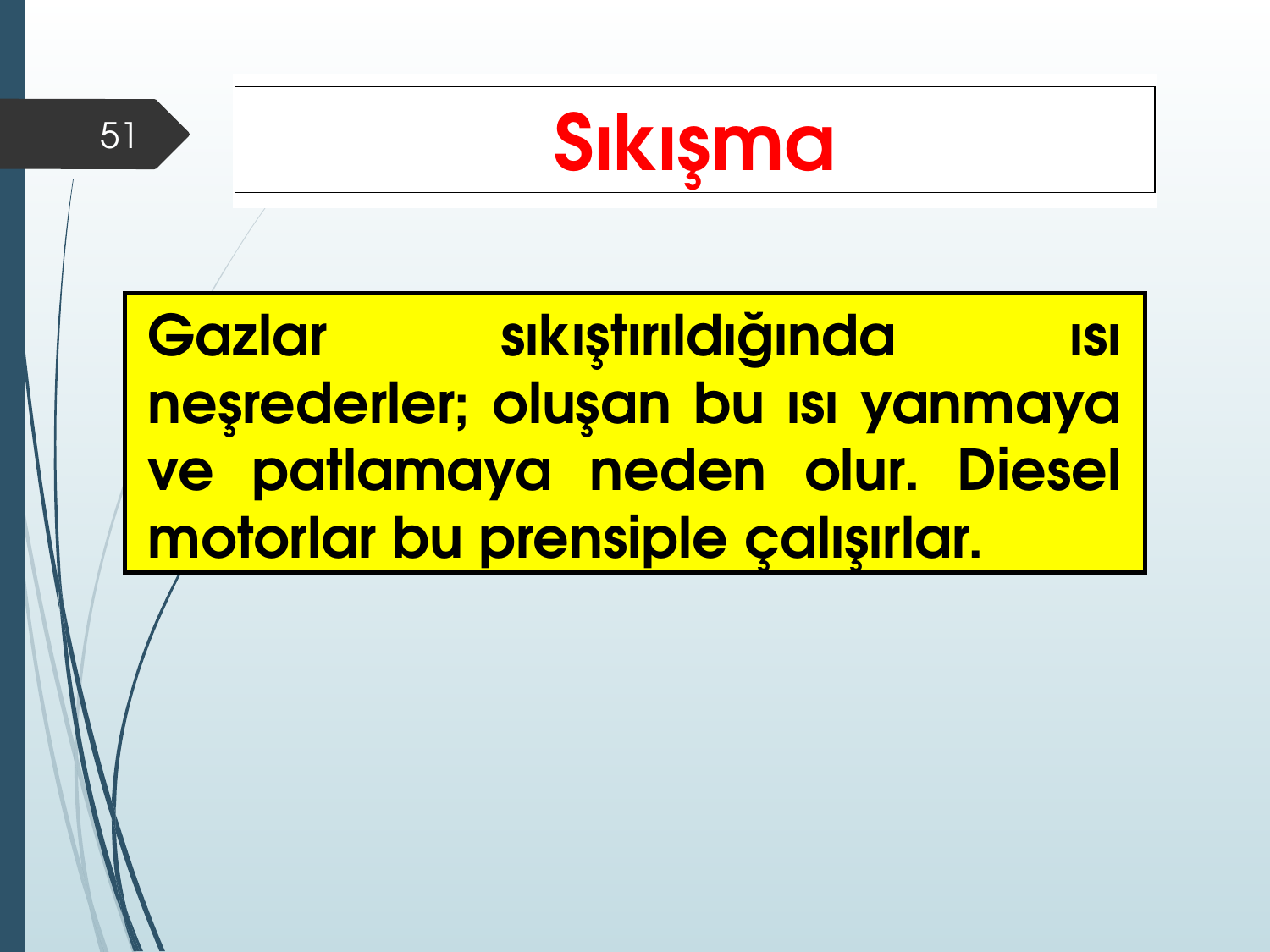

Sıkışma
51
Gazlar sıkıştırıldığında ısı neşrederler; oluşan bu ısı yanmaya ve patlamaya neden olur. Diesel motorlar bu prensiple çalışırlar.